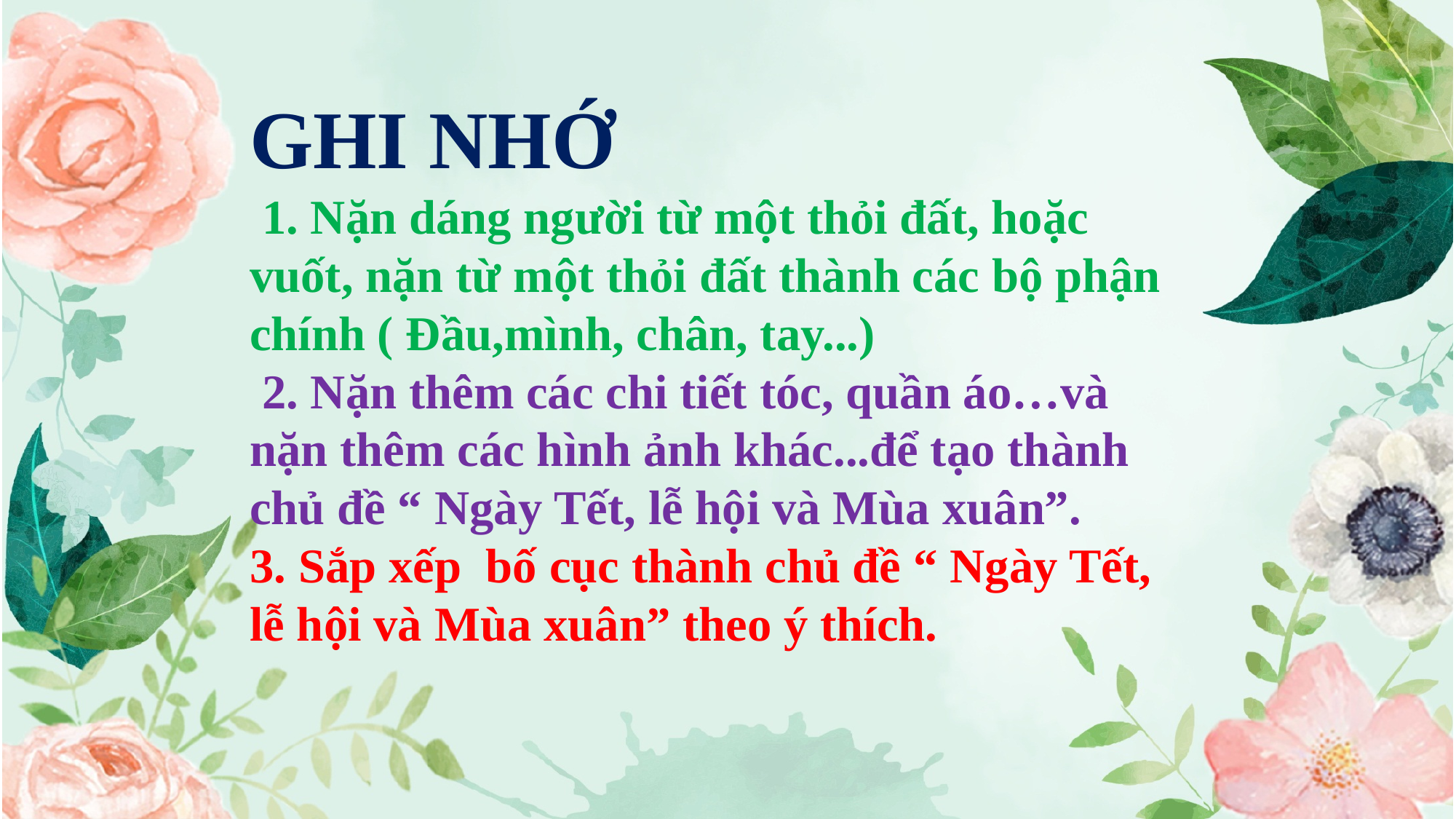

GHI NHỚ
 1. Nặn dáng người từ một thỏi đất, hoặc vuốt, nặn từ một thỏi đất thành các bộ phận chính ( Đầu,mình, chân, tay...)
 2. Nặn thêm các chi tiết tóc, quần áo…và nặn thêm các hình ảnh khác...để tạo thành chủ đề “ Ngày Tết, lễ hội và Mùa xuân”.
3. Sắp xếp  bố cục thành chủ đề “ Ngày Tết, lễ hội và Mùa xuân” theo ý thích.